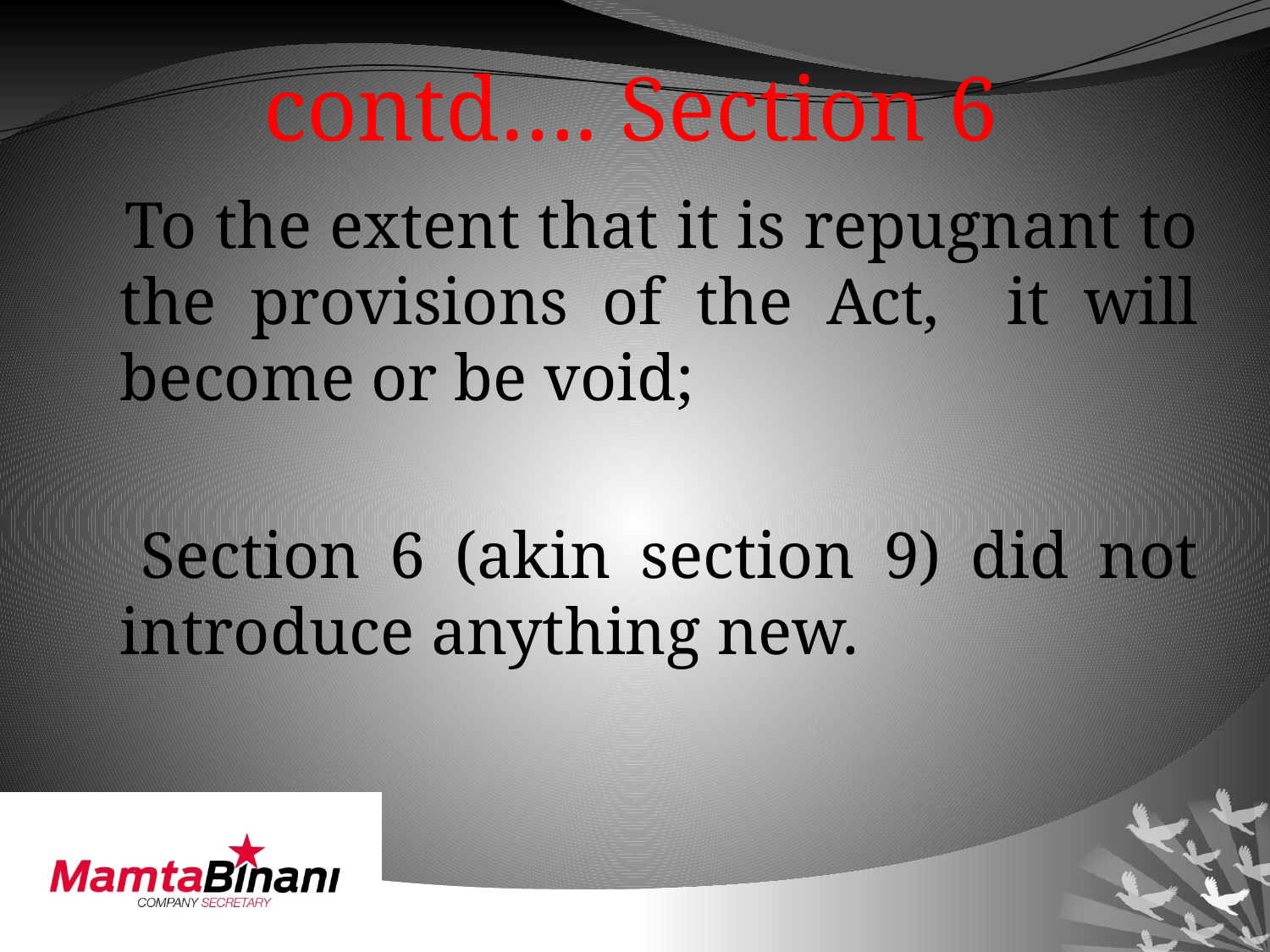

# contd…. Section 6
   To the extent that it is repugnant to the provisions of the Act,  it will become or be void;

  Section 6 (akin section 9) did not introduce anything new.